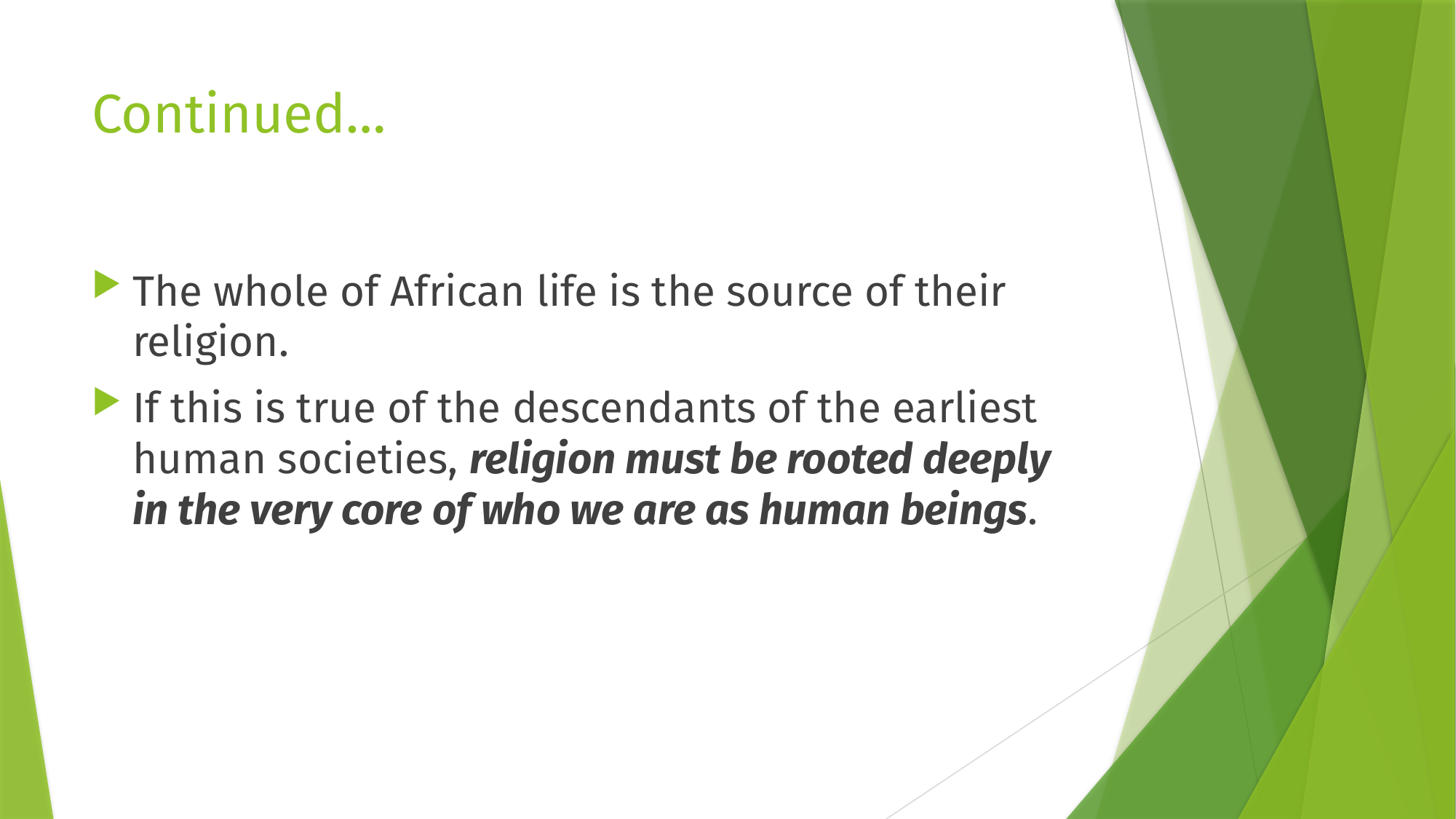

# Continued…
The whole of African life is the source of their religion.
If this is true of the descendants of the earliest human societies, religion must be rooted deeply in the very core of who we are as human beings.